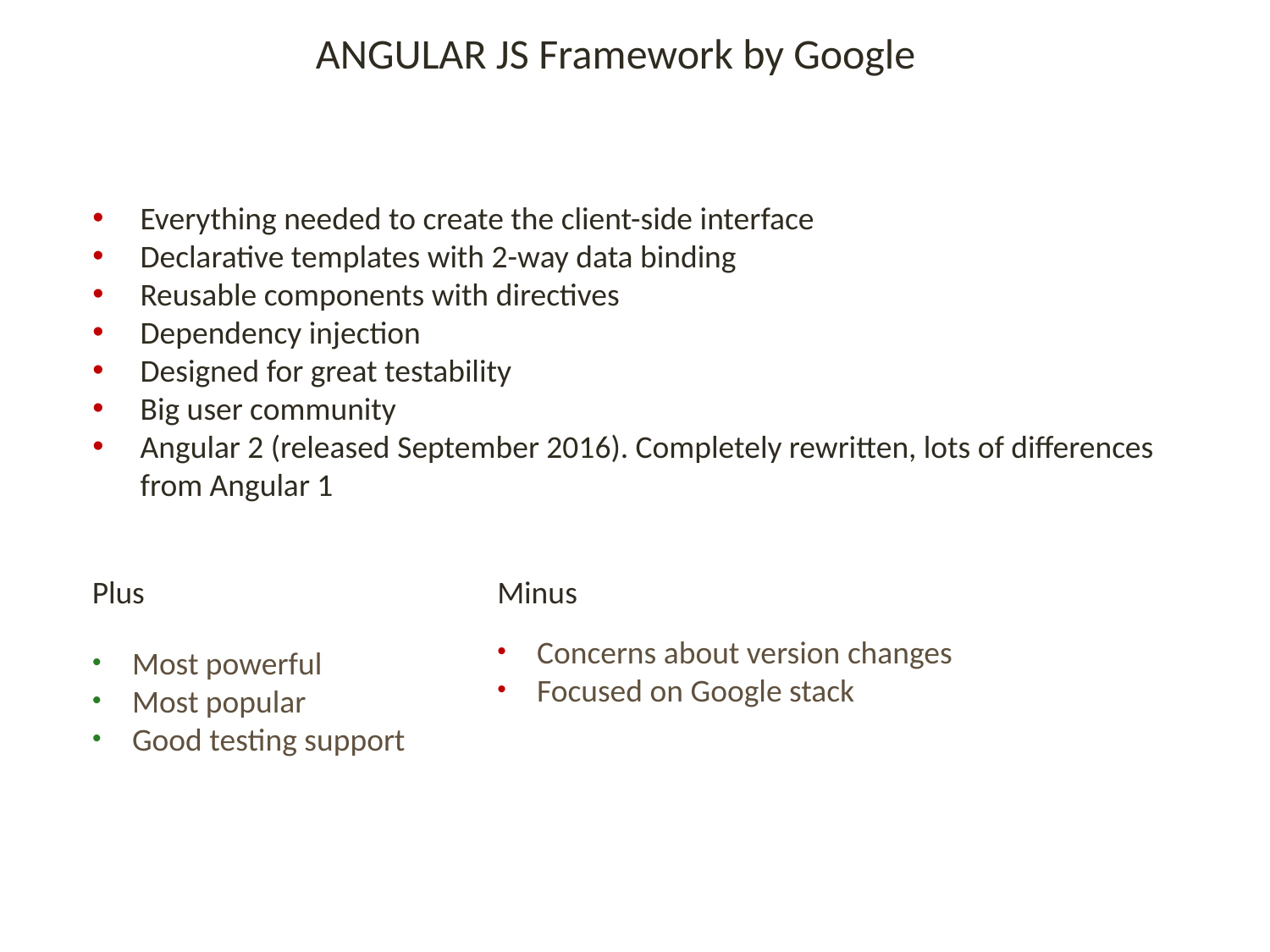

# ANGULAR JS Framework by Google
Everything needed to create the client-side interface
Declarative templates with 2-way data binding
Reusable components with directives
Dependency injection
Designed for great testability
Big user community
Angular 2 (released September 2016). Completely rewritten, lots of differences from Angular 1
Plus
Minus
Concerns about version changes
Focused on Google stack

Most powerful
Most popular
Good testing support